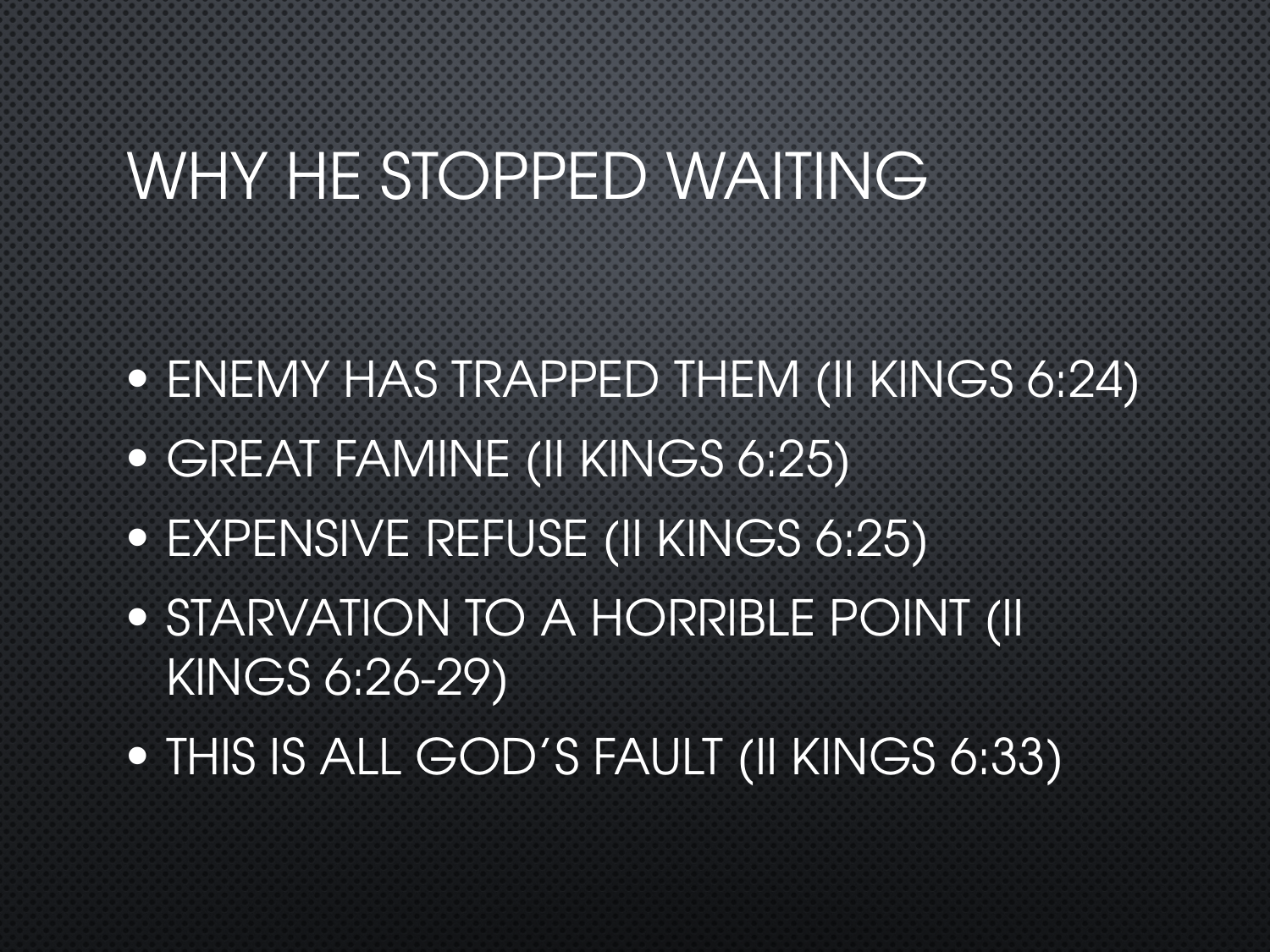

# WHY HE STOPPED WAITING
Enemy has trapped them (II Kings 6:24)
Great Famine (II Kings 6:25)
Expensive refuse (II Kings 6:25)
Starvation to a horrible point (II Kings 6:26-29)
This is all God’s fault (II Kings 6:33)